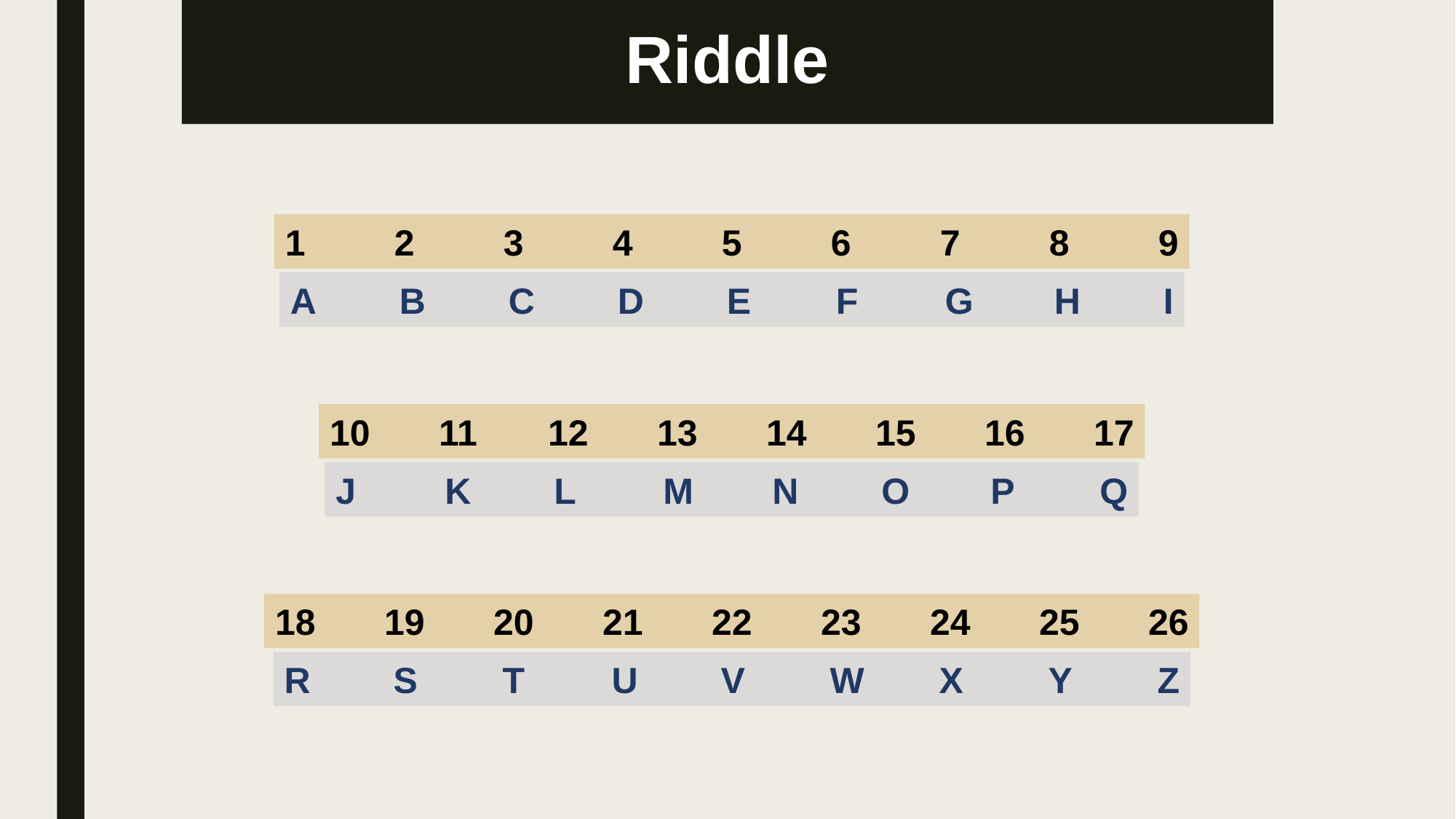

# Riddle
1	2	3	4	5	6	7	8	9
A	B	C	D	E	F	G	H	I
10	11	12	13	14	15	16	17
J	K	L	M	N	O	P	Q
18	19	20	21	22	23	24	25	26
R	S	T	U	V	W	X	Y	Z